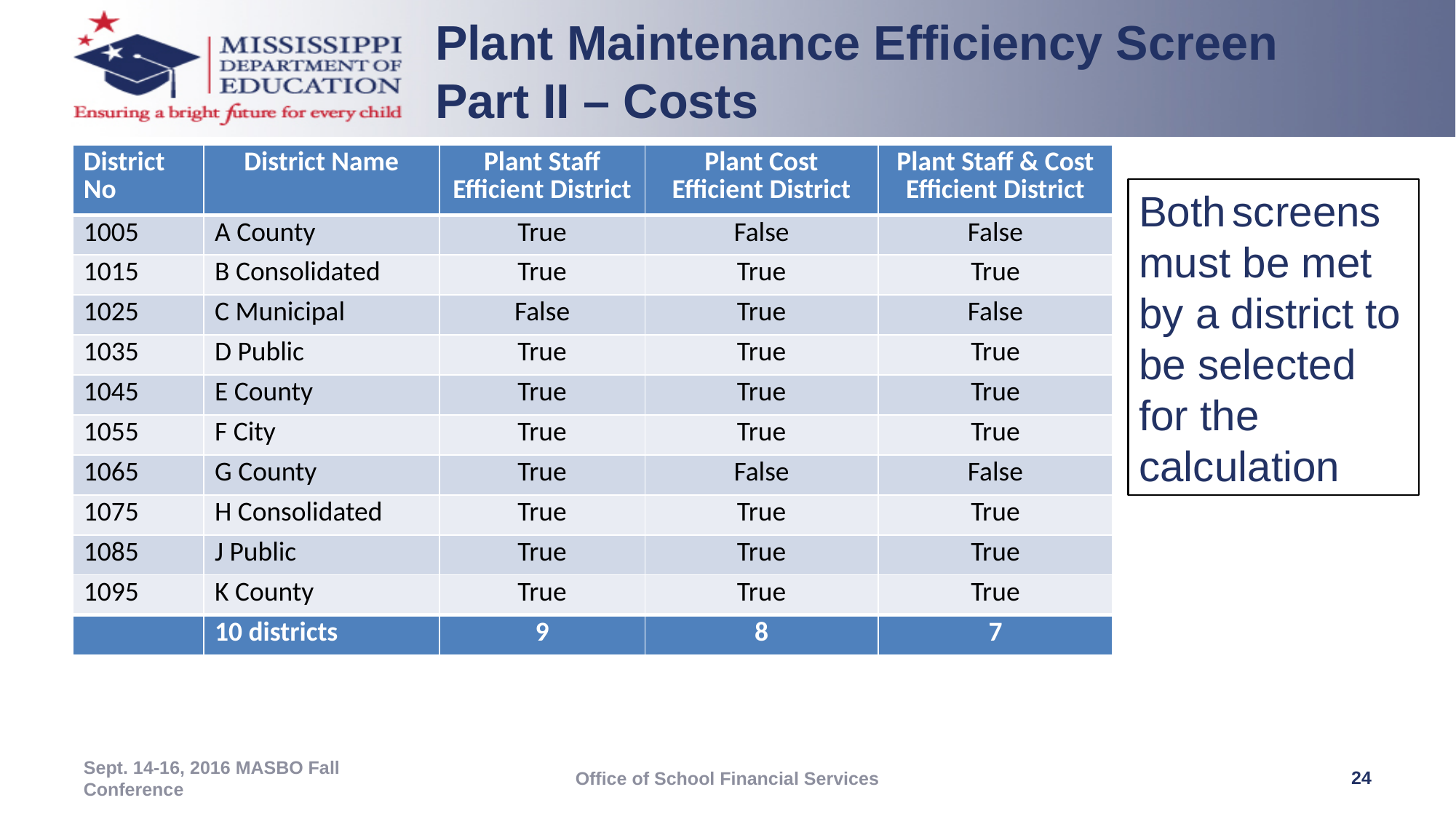

Plant Maintenance Efficiency Screen Part II – Costs

| District No | District Name | Plant Staff Efficient District | Plant Cost Efficient District | Plant Staff & Cost Efficient District |
| --- | --- | --- | --- | --- |
| 1005 | A County | True | False | False |
| 1015 | B Consolidated | True | True | True |
| 1025 | C Municipal | False | True | False |
| 1035 | D Public | True | True | True |
| 1045 | E County | True | True | True |
| 1055 | F City | True | True | True |
| 1065 | G County | True | False | False |
| 1075 | H Consolidated | True | True | True |
| 1085 | J Public | True | True | True |
| 1095 | K County | True | True | True |
|  | 10 districts | 9 | 8 | 7 |
Both screens must be met by a district to be selected for the calculation
24
Sept. 14-16, 2016 MASBO Fall Conference
Office of School Financial Services